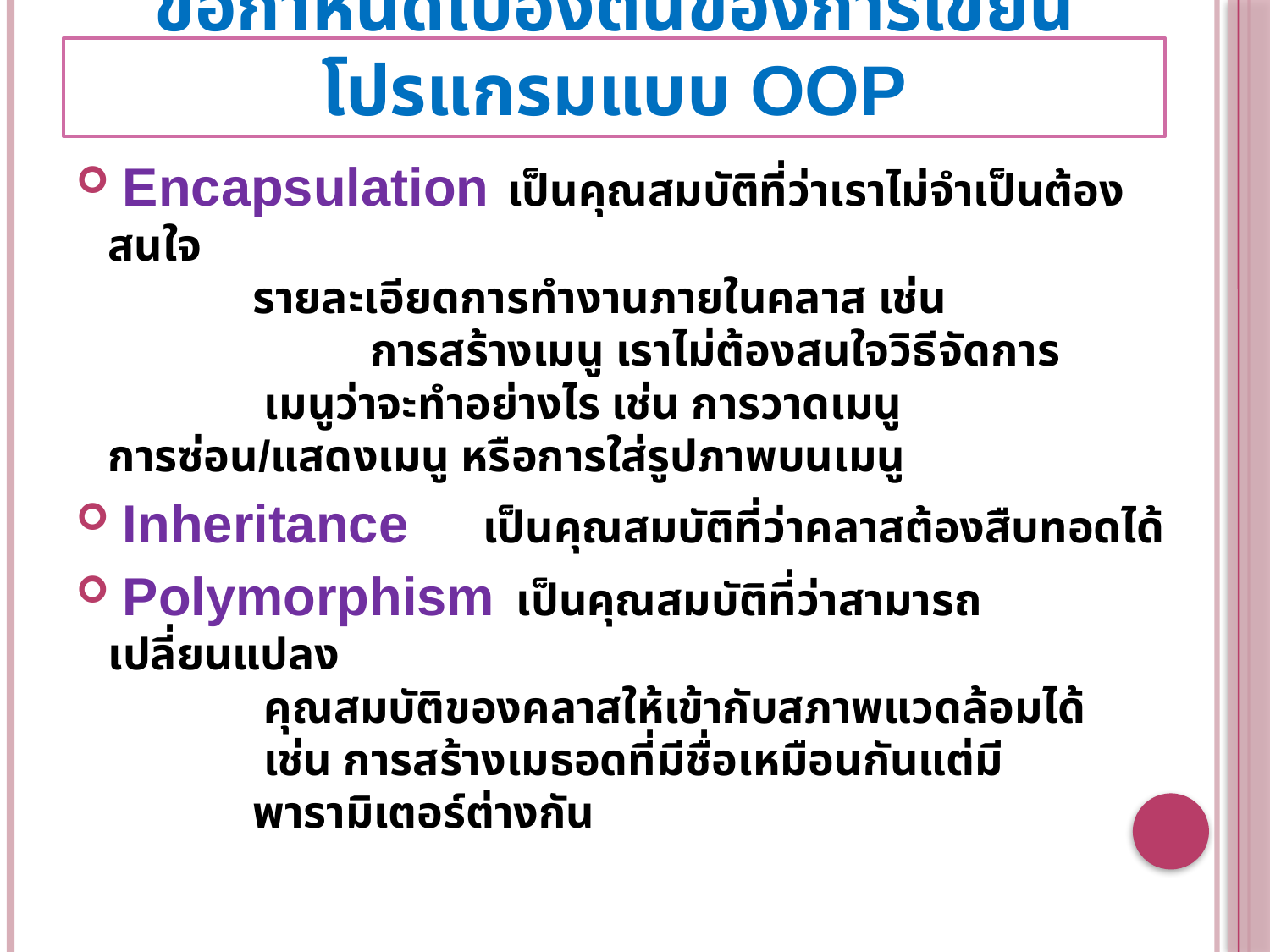

# ข้อกำหนดเบื้องต้นของการเขียนโปรแกรมแบบ OOP
 Encapsulation  เป็นคุณสมบัติที่ว่าเราไม่จำเป็นต้องสนใจ
		    รายละเอียดการทำงานภายในคลาส เช่น
                       การสร้างเมนู เราไม่ต้องสนใจวิธีจัดการ
  		     เมนูว่าจะทำอย่างไร เช่น การวาดเมนู 			               การซ่อน/แสดงเมนู หรือการใส่รูปภาพบนเมนู
 Inheritance     เป็นคุณสมบัติที่ว่าคลาสต้องสืบทอดได้
 Polymorphism  เป็นคุณสมบัติที่ว่าสามารถเปลี่ยนแปลง
		     คุณสมบัติของคลาสให้เข้ากับสภาพแวดล้อมได้
		     เช่น การสร้างเมธอดที่มีชื่อเหมือนกันแต่มี
		    พารามิเตอร์ต่างกัน